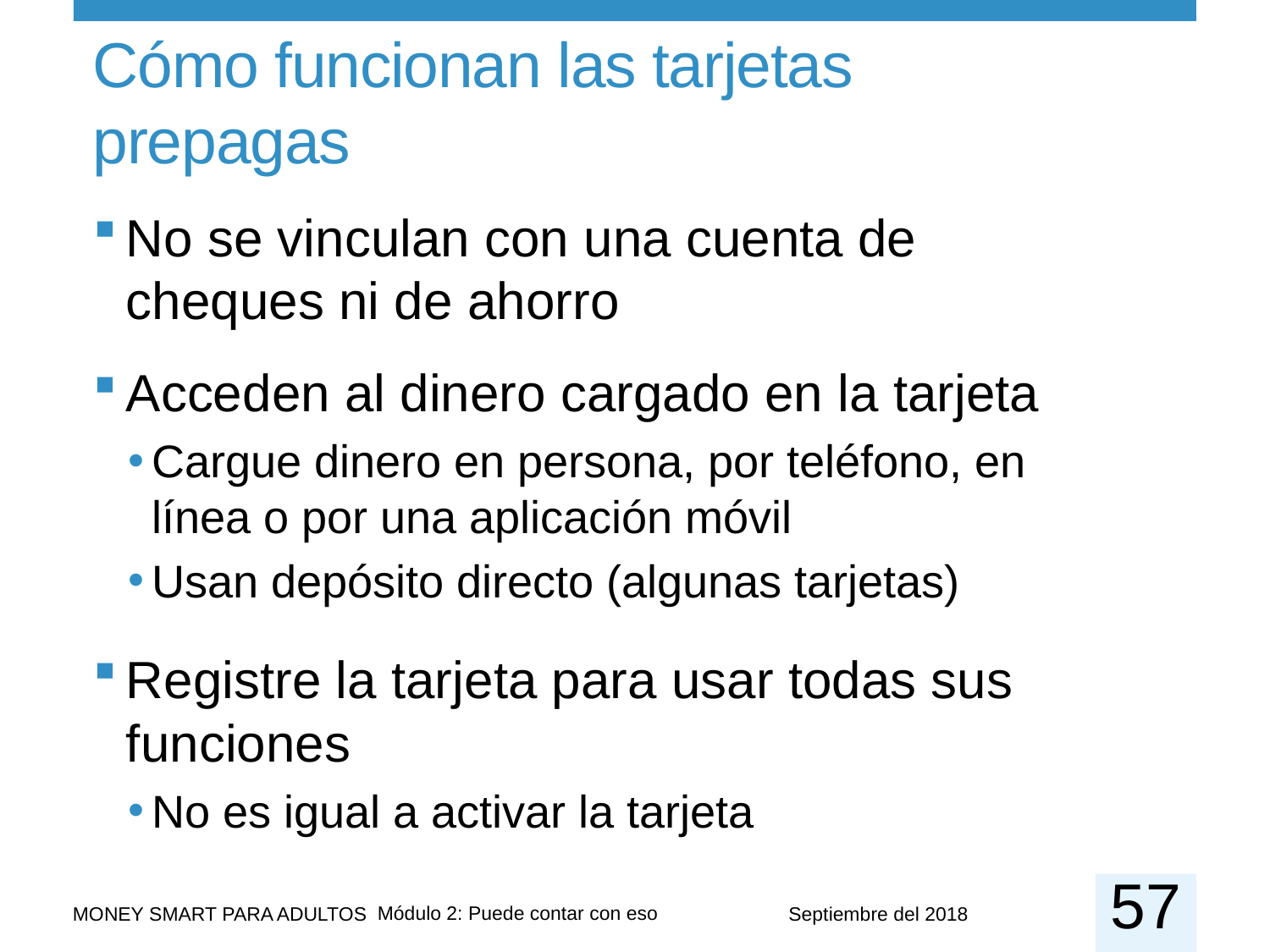

# Cómo funcionan las tarjetas prepagas
No se vinculan con una cuenta de cheques ni de ahorro
Acceden al dinero cargado en la tarjeta
Cargue dinero en persona, por teléfono, en línea o por una aplicación móvil
Usan depósito directo (algunas tarjetas)
Registre la tarjeta para usar todas sus funciones
No es igual a activar la tarjeta
57